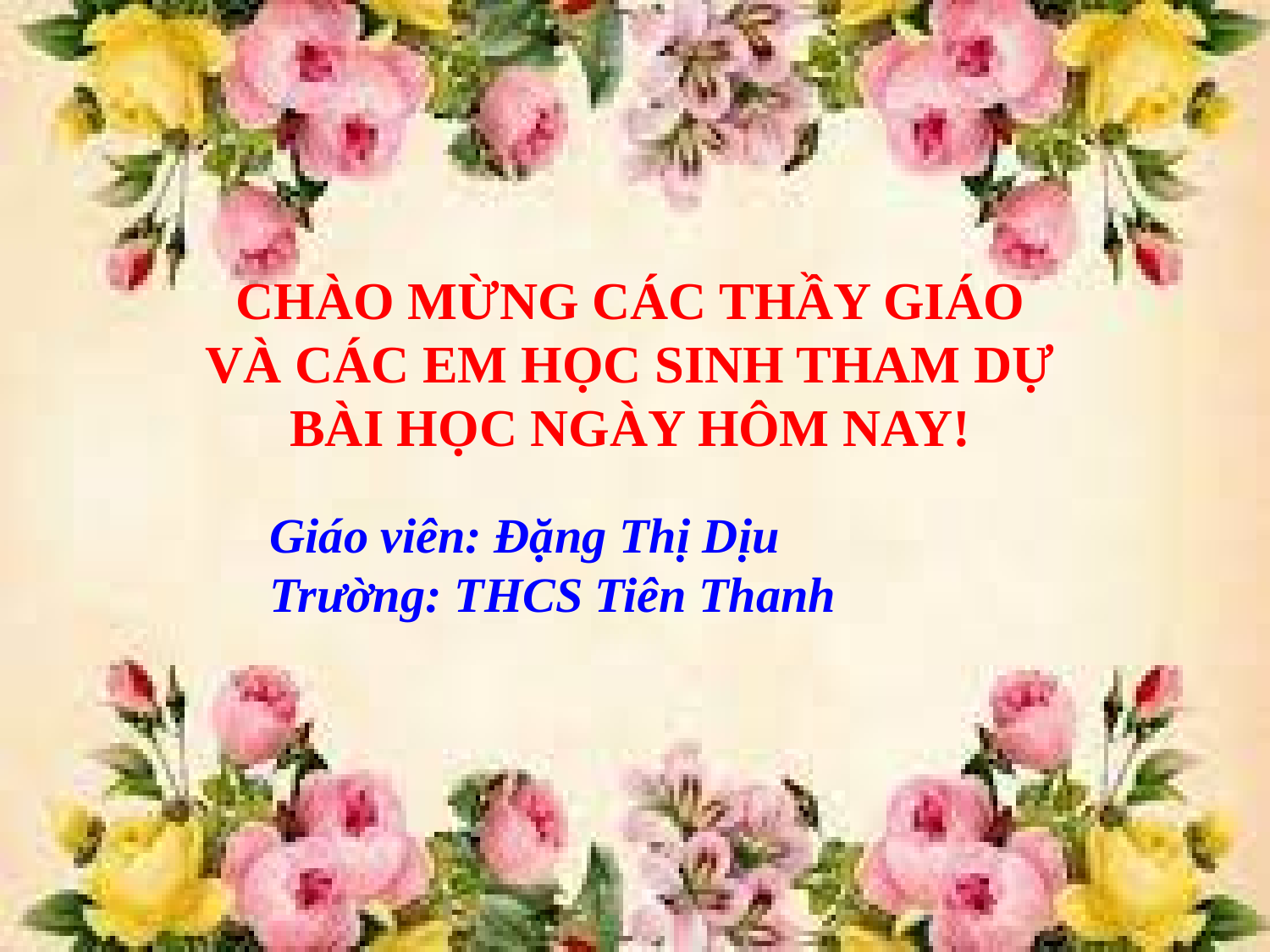

CHÀO MỪNG CÁC THẦY GIÁO VÀ CÁC EM HỌC SINH THAM DỰ BÀI HỌC NGÀY HÔM NAY!
Giáo viên: Đặng Thị Dịu
Trường: THCS Tiên Thanh